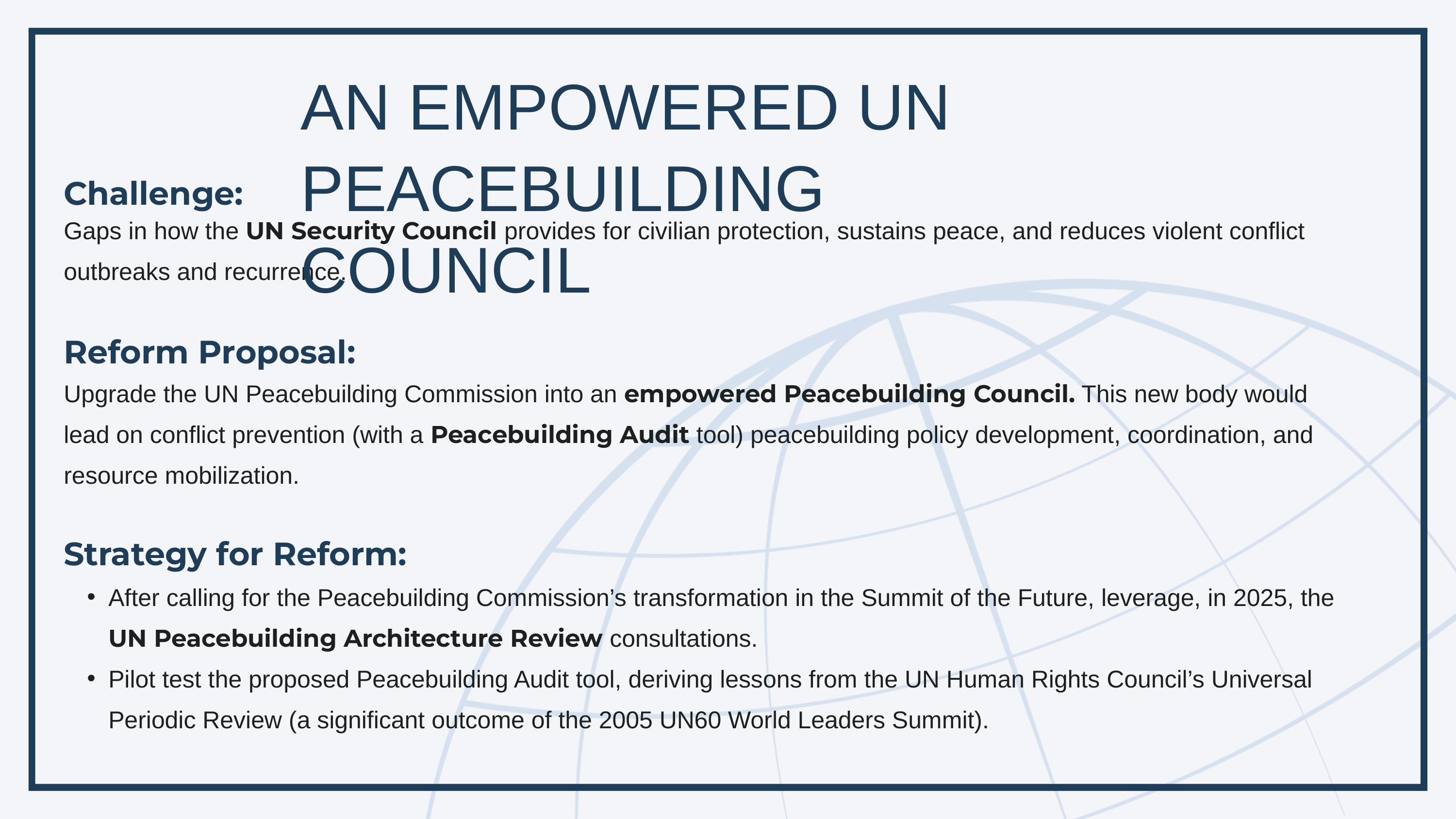

AN EMPOWERED UN PEACEBUILDING COUNCIL
Challenge:

Gaps in how the UN Security Council provides for civilian protection, sustains peace, and reduces violent conflict outbreaks and recurrence.

Upgrade the UN Peacebuilding Commission into an empowered Peacebuilding Council. This new body would lead on conflict prevention (with a Peacebuilding Audit tool) peacebuilding policy development, coordination, and resource mobilization.

After calling for the Peacebuilding Commission’s transformation in the Summit of the Future, leverage, in 2025, the UN Peacebuilding Architecture Review consultations.
Pilot test the proposed Peacebuilding Audit tool, deriving lessons from the UN Human Rights Council’s Universal Periodic Review (a significant outcome of the 2005 UN60 World Leaders Summit).

Reform Proposal:
Strategy for Reform: